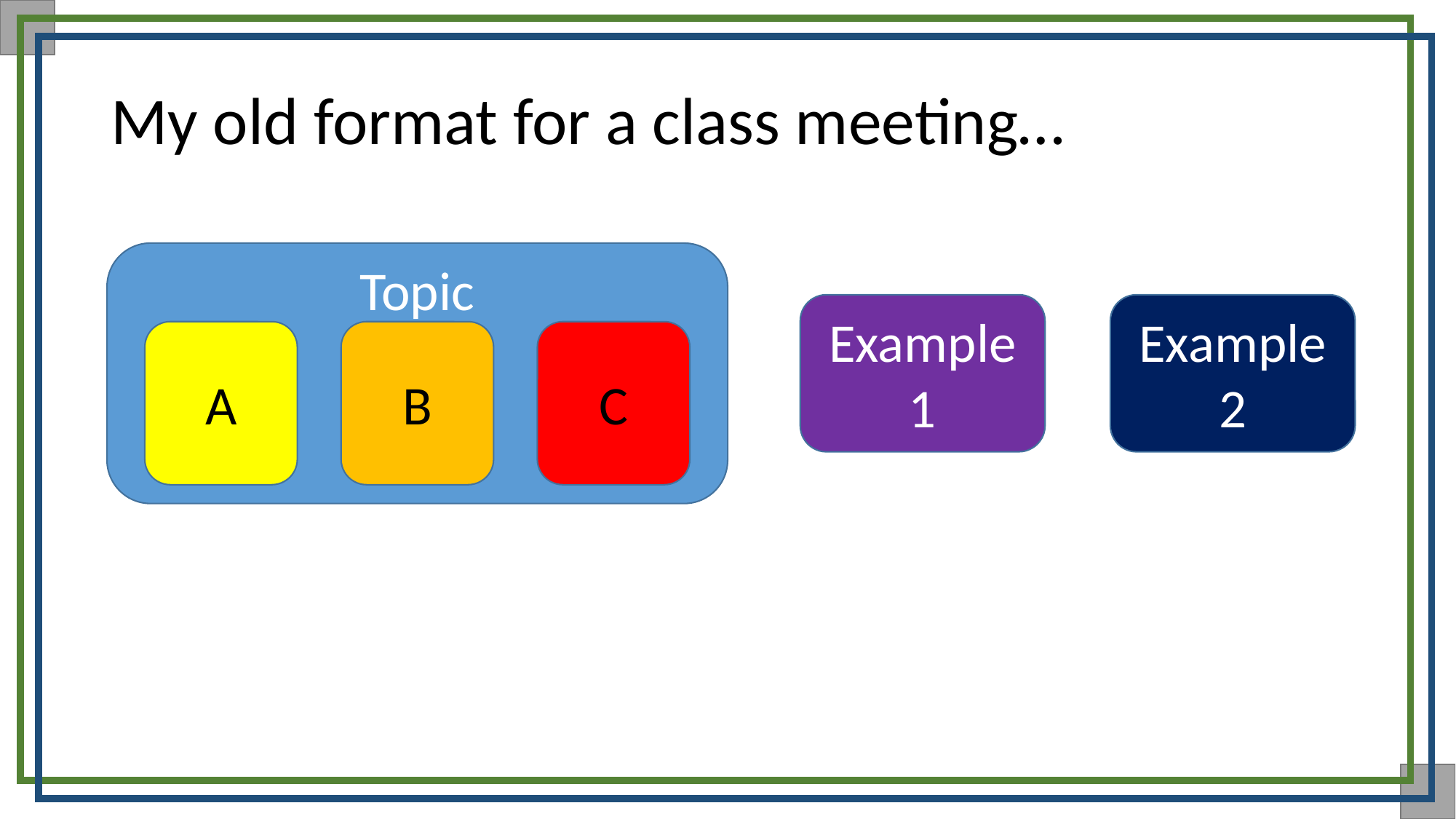

# My old format for a class meeting…
Topic
B
C
A
Example 1
Example 2